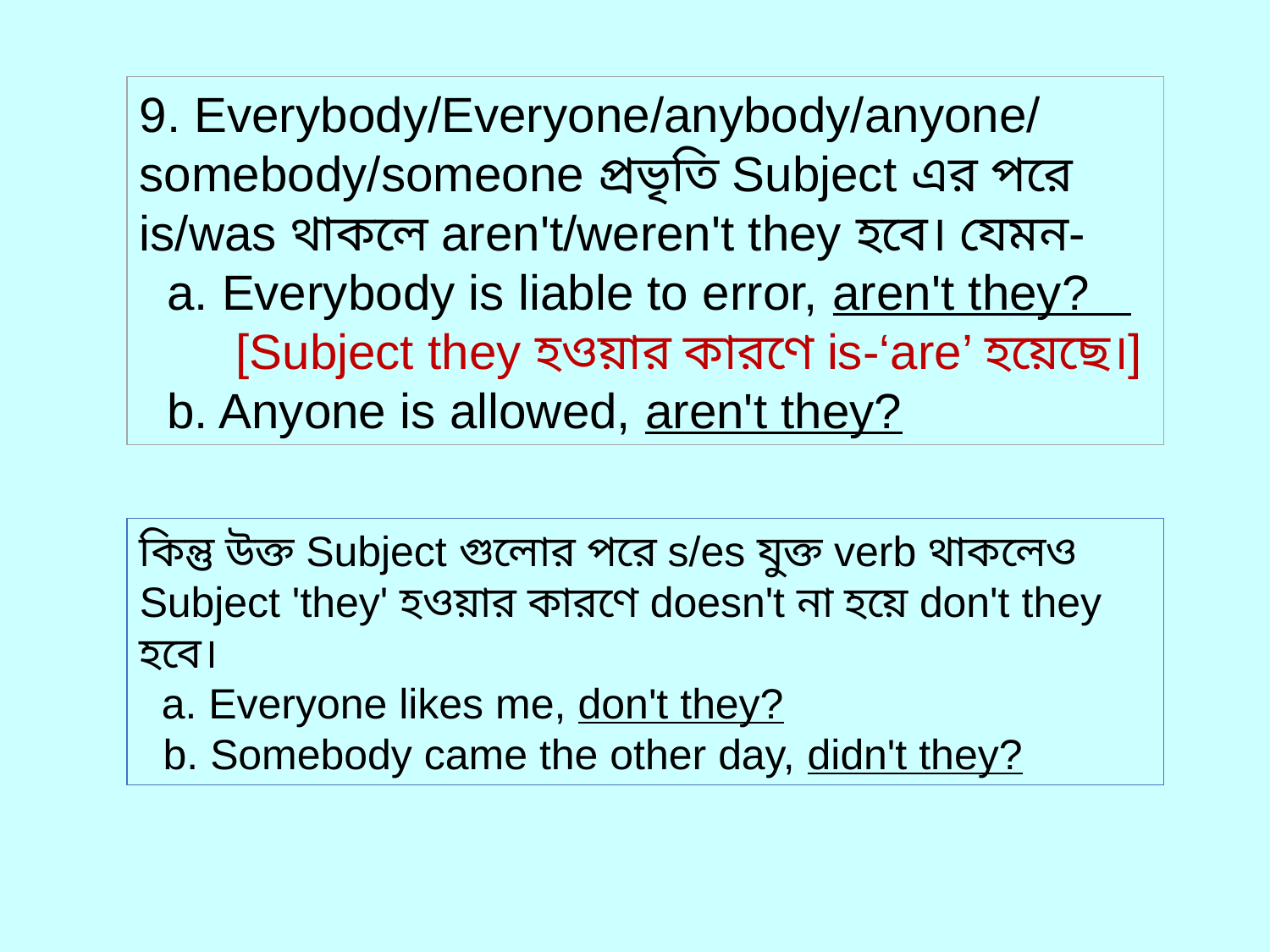

9. Everybody/Everyone/anybody/anyone/ somebody/someone প্রভৃতি Subject এর পরে is/was থাকলে aren't/weren't they হবে। যেমন-
  a. Everybody is liable to error, aren't they?
       [Subject they হওয়ার কারণে is-‘are’ হয়েছে।]
  b. Anyone is allowed, aren't they?
কিন্তু উক্ত Subject গুলোর পরে s/es যুক্ত verb থাকলেও Subject 'they' হওয়ার কারণে doesn't না হয়ে don't they হবে।
  a. Everyone likes me, don't they?
  b. Somebody came the other day, didn't they?